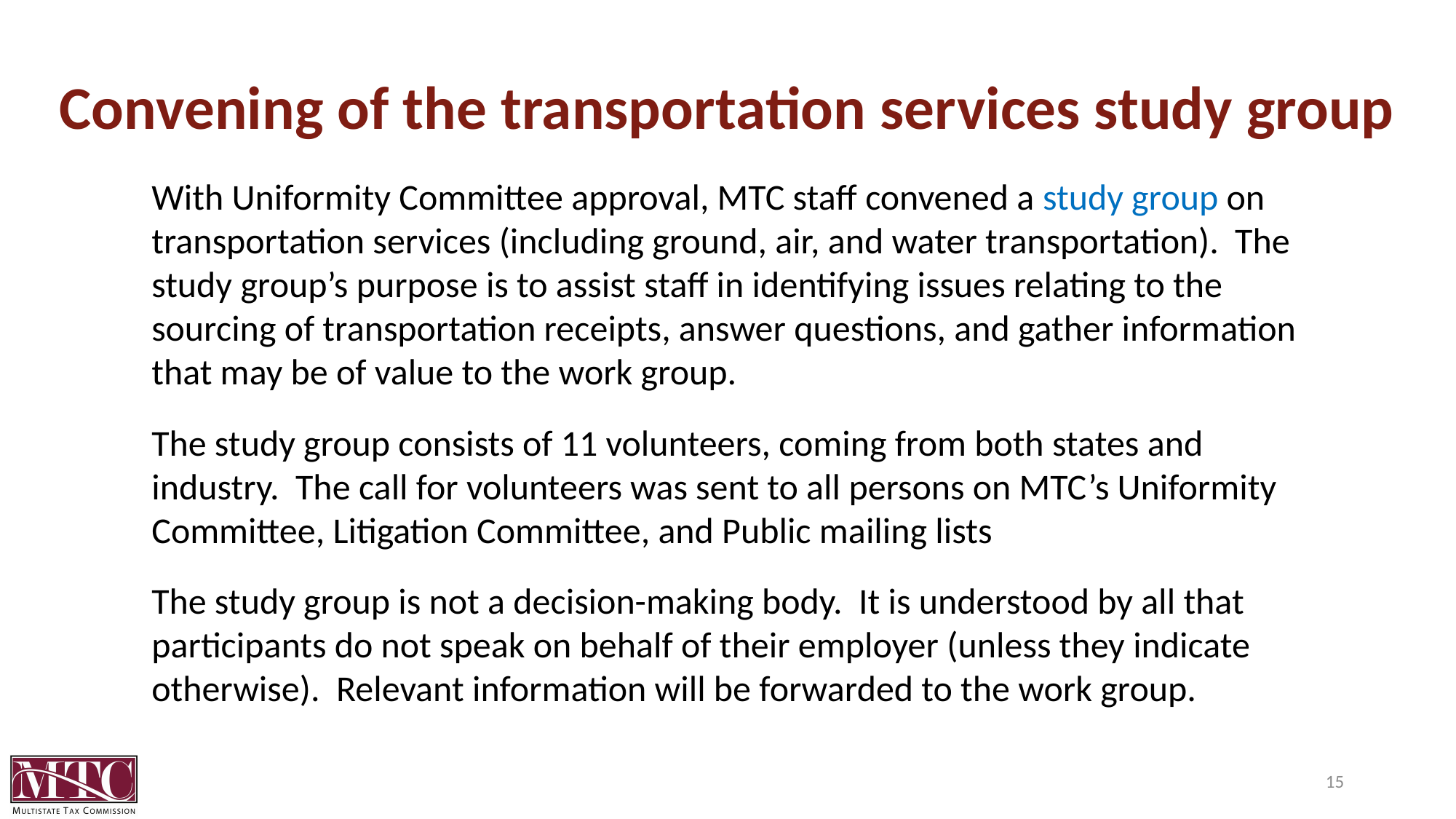

# Convening of the transportation services study group
With Uniformity Committee approval, MTC staff convened a study group on transportation services (including ground, air, and water transportation).  The study group’s purpose is to assist staff in identifying issues relating to the sourcing of transportation receipts, answer questions, and gather information that may be of value to the work group.
The study group consists of 11 volunteers, coming from both states and industry.  The call for volunteers was sent to all persons on MTC’s Uniformity Committee, Litigation Committee, and Public mailing lists
The study group is not a decision-making body.  It is understood by all that participants do not speak on behalf of their employer (unless they indicate otherwise).  Relevant information will be forwarded to the work group.
15